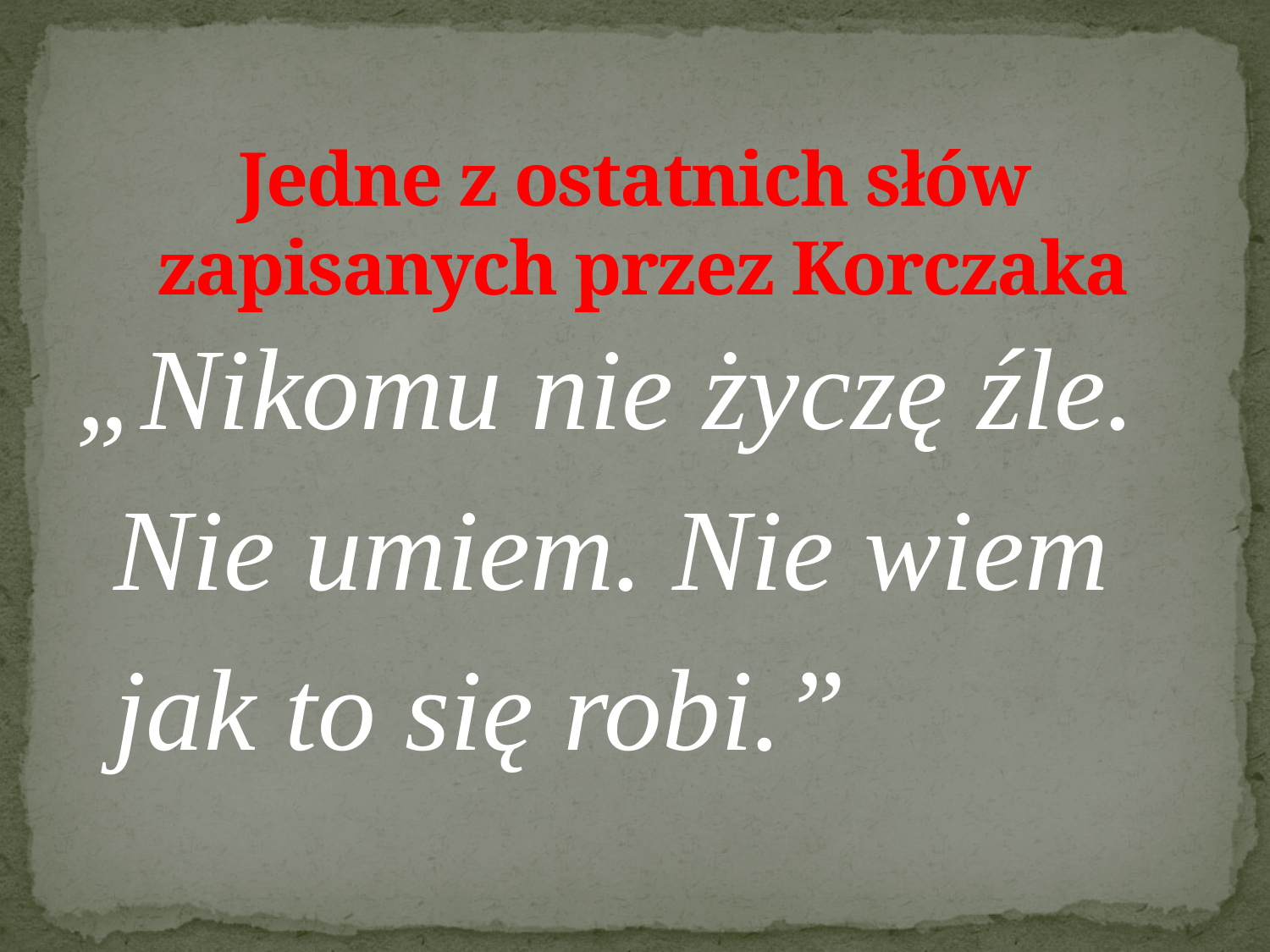

# Jedne z ostatnich słów zapisanych przez Korczaka
„Nikomu nie życzę źle. Nie umiem. Nie wiem jak to się robi.”